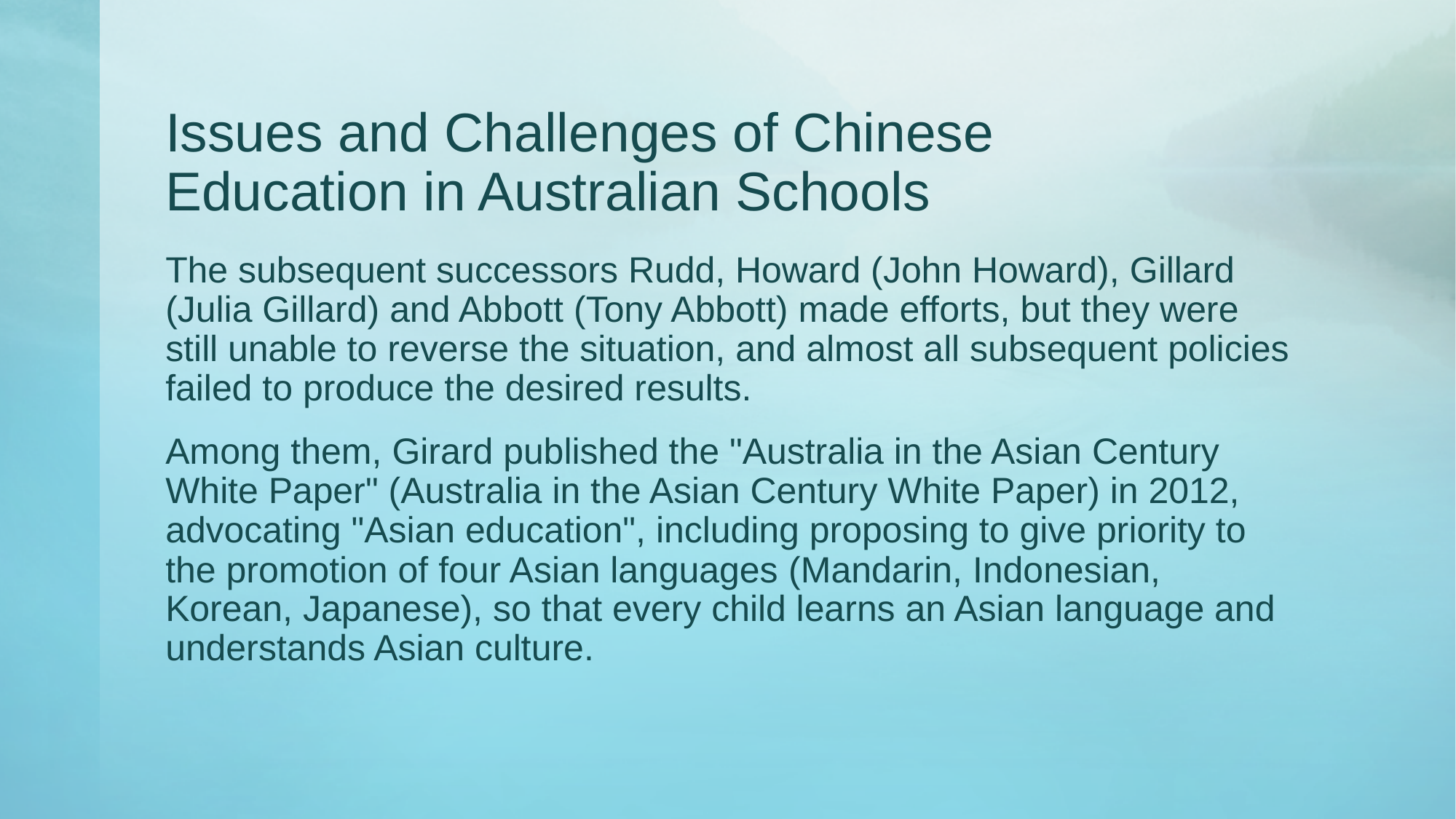

# Issues and Challenges of Chinese Education in Australian Schools
The subsequent successors Rudd, Howard (John Howard), Gillard (Julia Gillard) and Abbott (Tony Abbott) made efforts, but they were still unable to reverse the situation, and almost all subsequent policies failed to produce the desired results.
Among them, Girard published the "Australia in the Asian Century White Paper" (Australia in the Asian Century White Paper) in 2012, advocating "Asian education", including proposing to give priority to the promotion of four Asian languages ​​(Mandarin, Indonesian, Korean, Japanese), so that every child learns an Asian language and understands Asian culture.